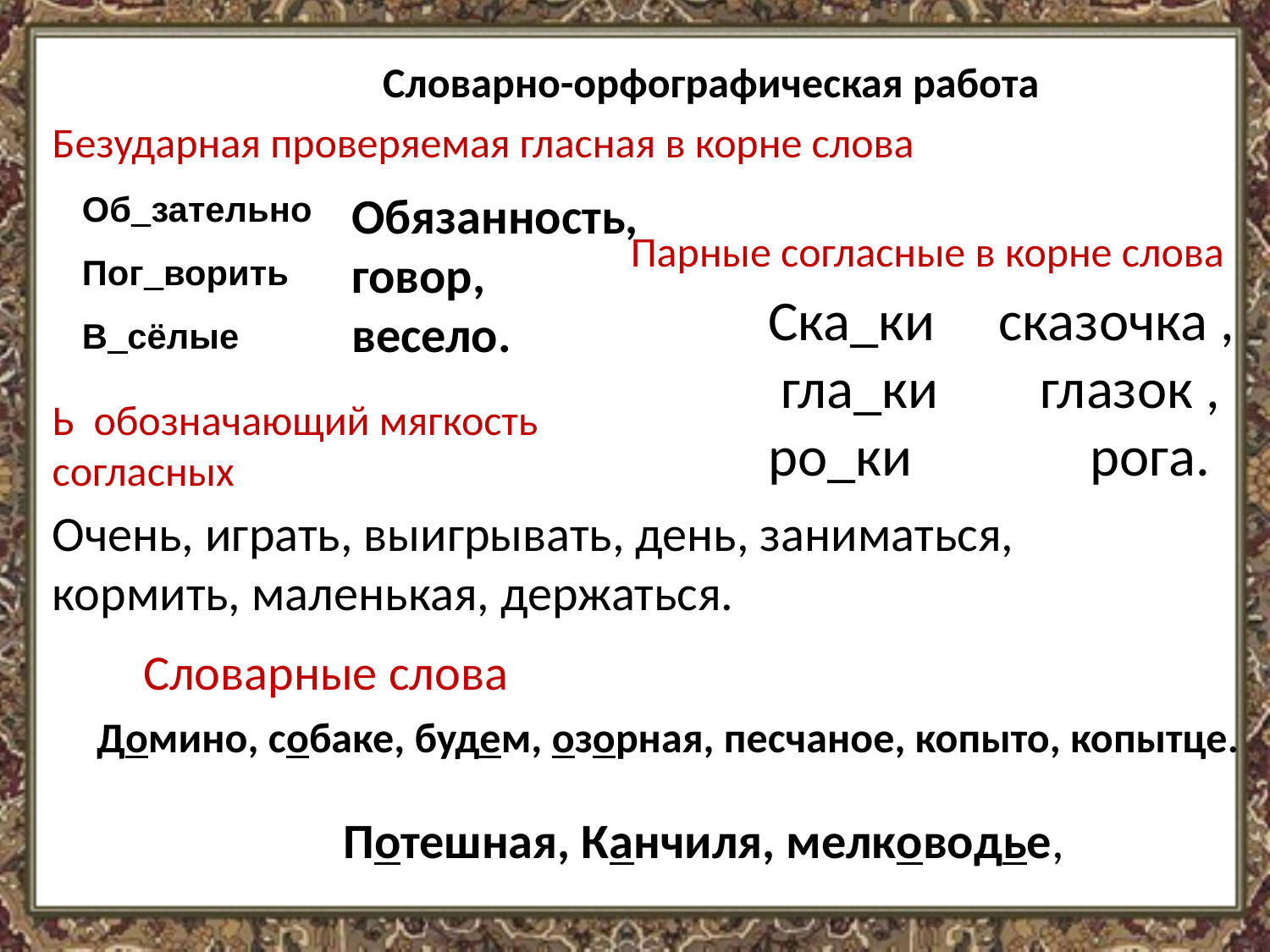

Словарно-орфографическая работа
Безударная проверяемая гласная в корне слова
Об_зательно
Пог_ворить
В_сёлые
Обязанность,
говор,
весело.
Парные согласные в корне слова
Ска­_ки     сказочка ,
 гла_ки        глазок ,
ро_ки              рога.
Ь  обозначающий мягкость согласных
Очень, играть, выигрывать, день, заниматься, кормить, маленькая, держаться.
Словарные слова
Домино, собаке, будем, озорная, песчаное, копыто, копытце.
Потешная, Канчиля, мелководье,